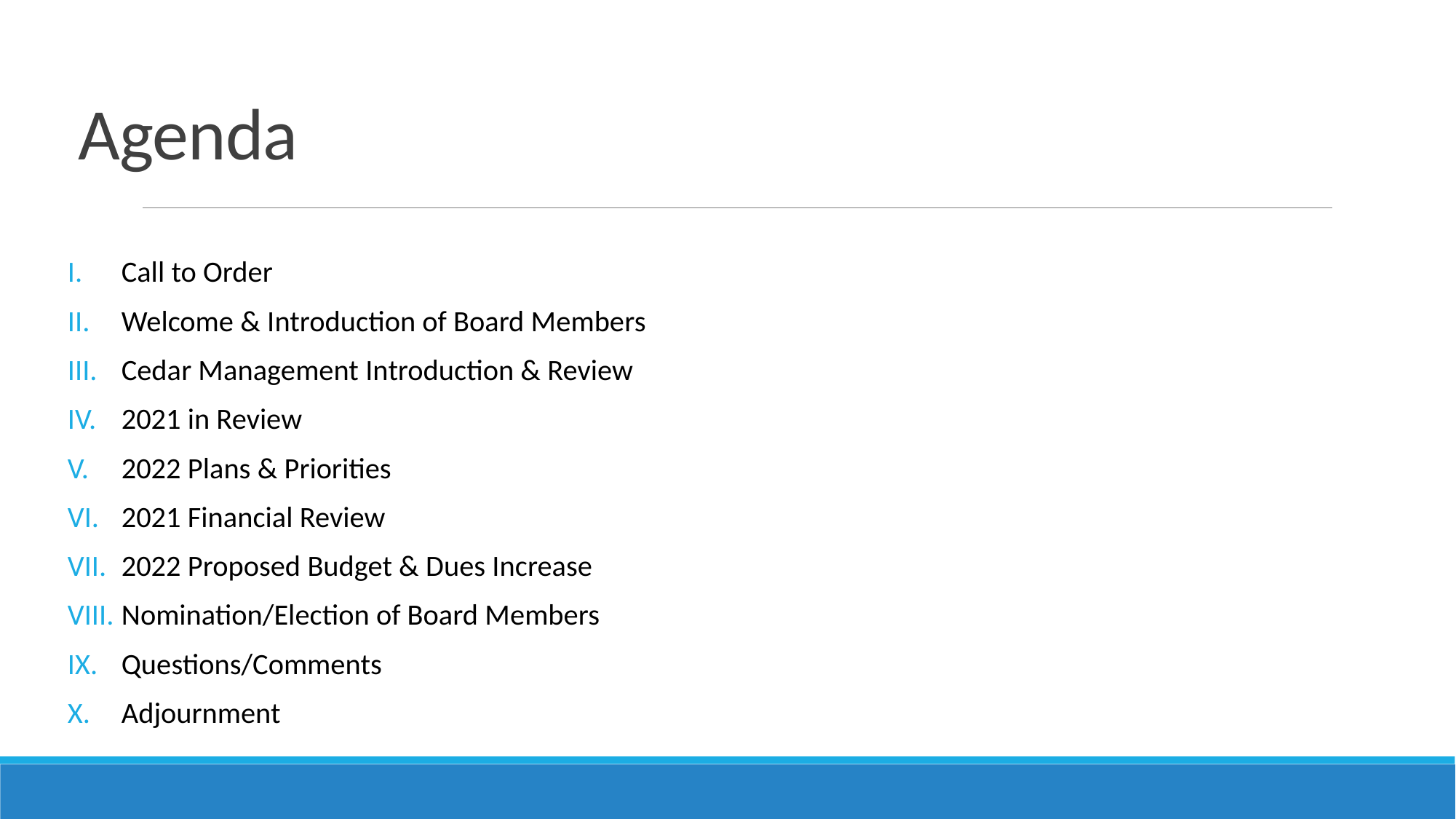

# Agenda
Call to Order
Welcome & Introduction of Board Members
Cedar Management Introduction & Review
2021 in Review
2022 Plans & Priorities
2021 Financial Review
2022 Proposed Budget & Dues Increase
Nomination/Election of Board Members
Questions/Comments
Adjournment